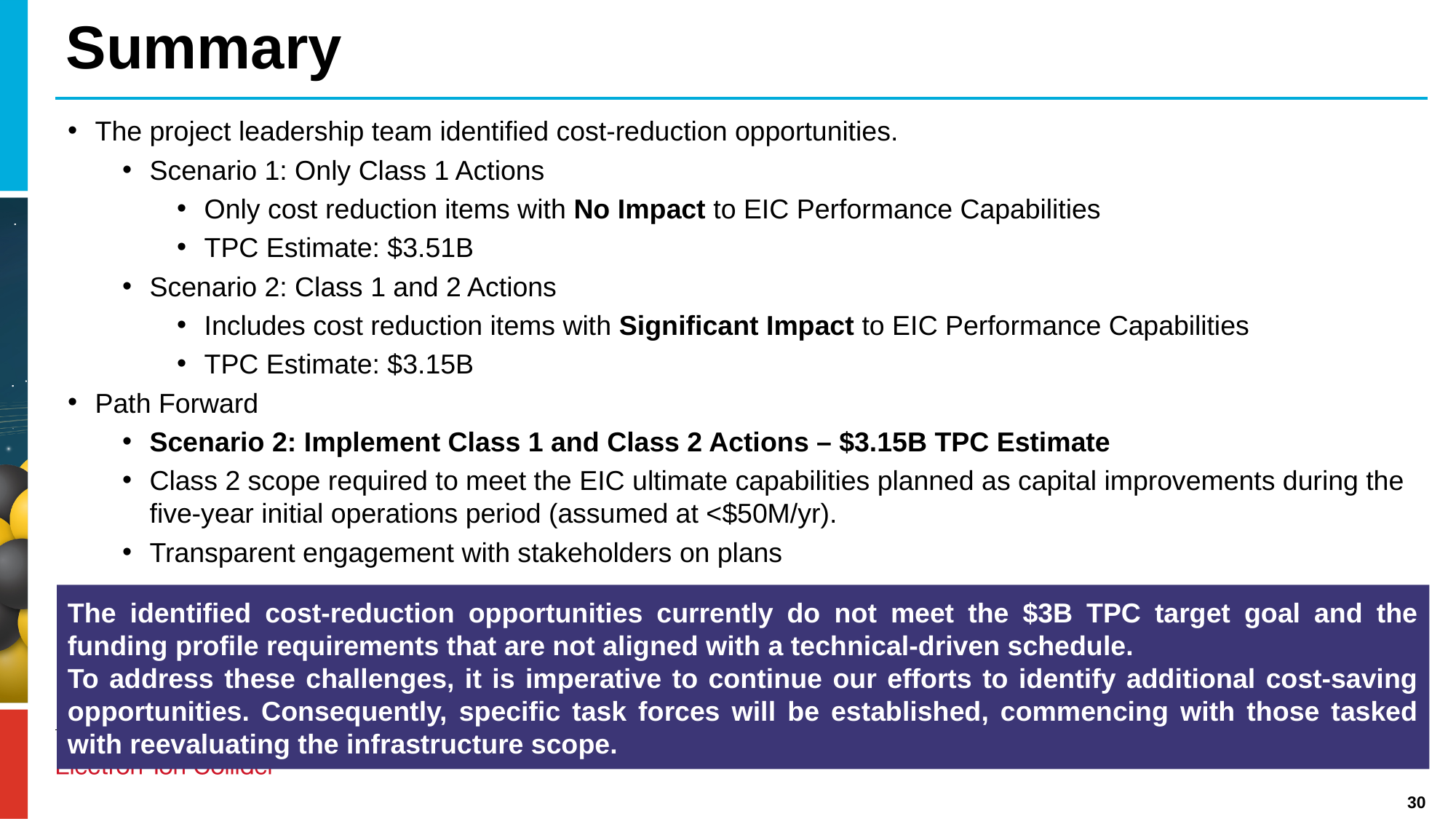

# Summary
The project leadership team identified cost-reduction opportunities.
Scenario 1: Only Class 1 Actions
Only cost reduction items with No Impact to EIC Performance Capabilities
TPC Estimate: $3.51B
Scenario 2: Class 1 and 2 Actions
Includes cost reduction items with Significant Impact to EIC Performance Capabilities
TPC Estimate: $3.15B
Path Forward
Scenario 2: Implement Class 1 and Class 2 Actions – $3.15B TPC Estimate
Class 2 scope required to meet the EIC ultimate capabilities planned as capital improvements during the five-year initial operations period (assumed at <$50M/yr).
Transparent engagement with stakeholders on plans
The identified cost-reduction opportunities currently do not meet the $3B TPC target goal and the funding profile requirements that are not aligned with a technical-driven schedule.
To address these challenges, it is imperative to continue our efforts to identify additional cost-saving opportunities. Consequently, specific task forces will be established, commencing with those tasked with reevaluating the infrastructure scope.